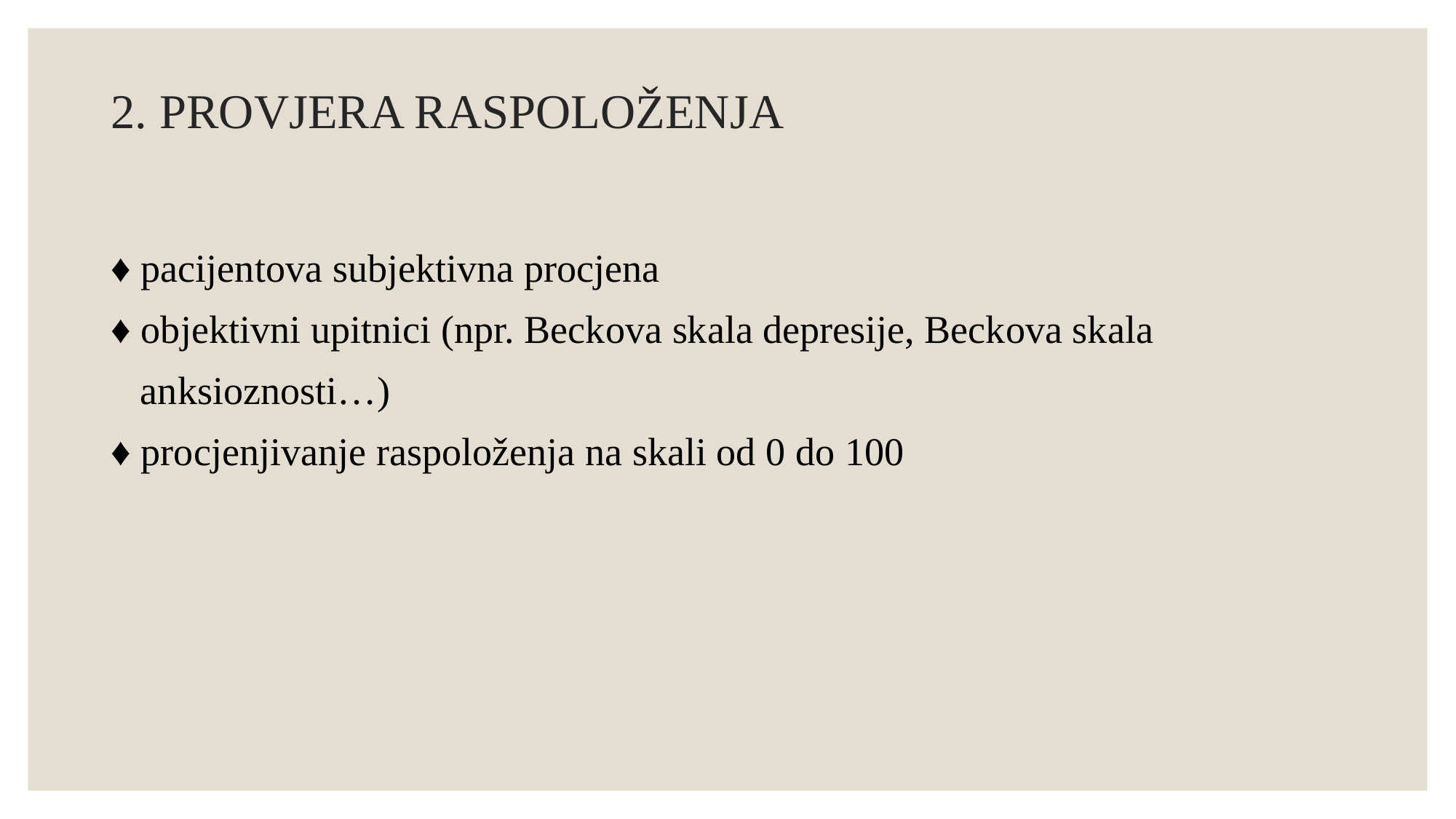

# 2. PROVJERA RASPOLOŽENJA
♦ pacijentova subjektivna procjena
♦ objektivni upitnici (npr. Beckova skala depresije, Beckova skala
   anksioznosti…)
♦ procjenjivanje raspoloženja na skali od 0 do 100